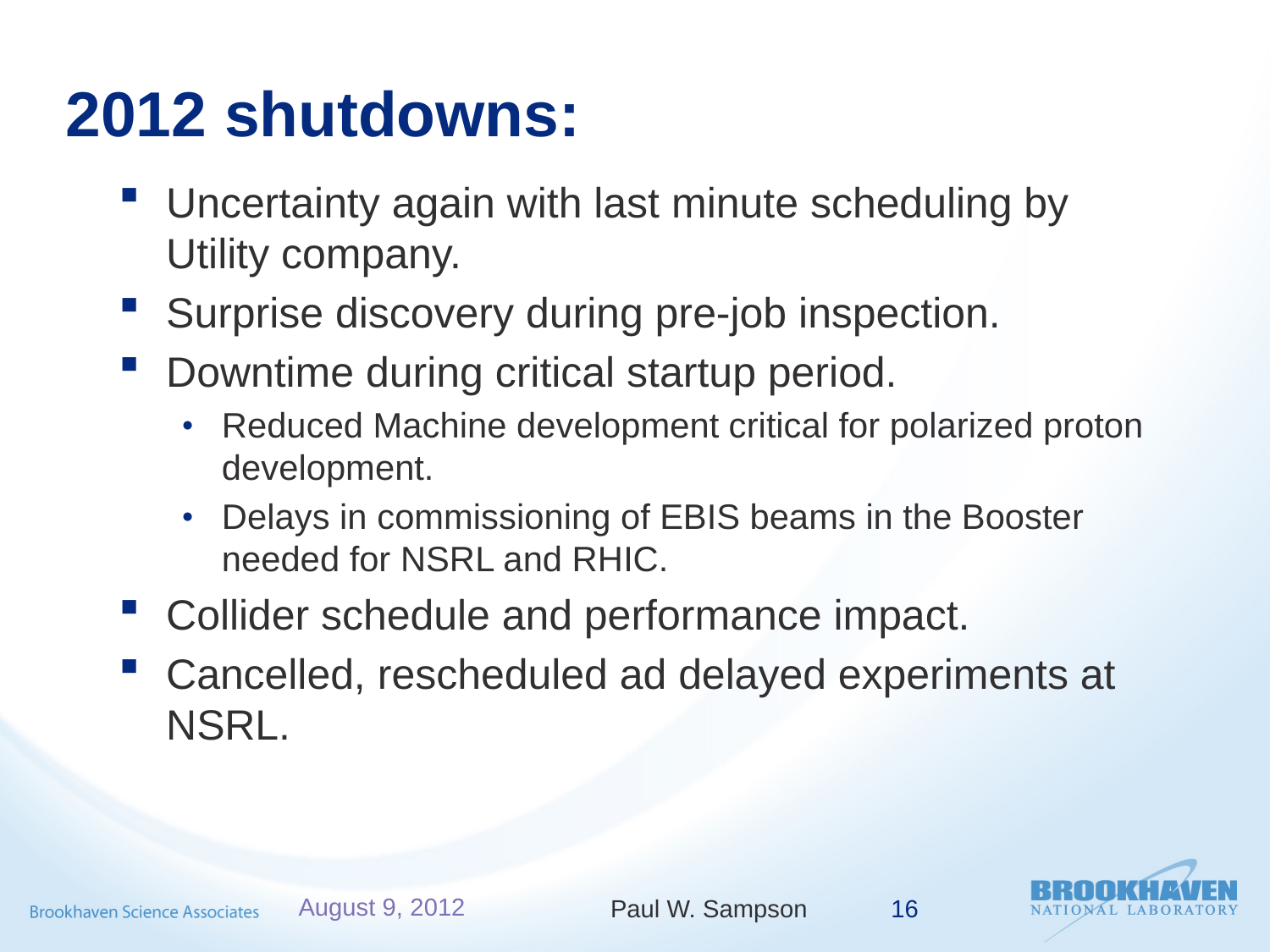

# 2012 shutdowns:
Uncertainty again with last minute scheduling by Utility company.
Surprise discovery during pre-job inspection.
Downtime during critical startup period.
Reduced Machine development critical for polarized proton development.
Delays in commissioning of EBIS beams in the Booster needed for NSRL and RHIC.
Collider schedule and performance impact.
Cancelled, rescheduled ad delayed experiments at NSRL.
August 9, 2012
Paul W. Sampson
16